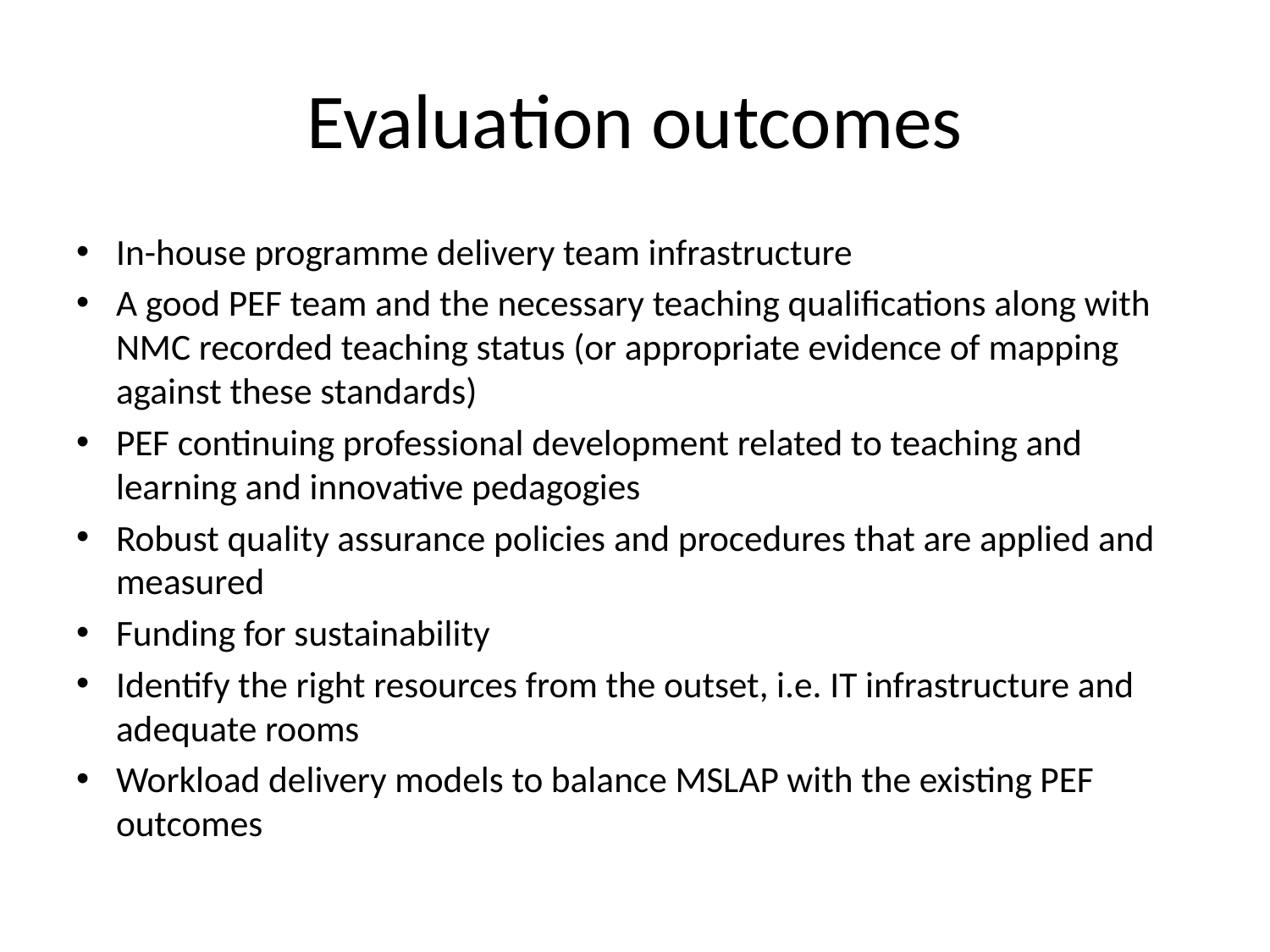

# Evaluation outcomes
In-house programme delivery team infrastructure
A good PEF team and the necessary teaching qualifications along with NMC recorded teaching status (or appropriate evidence of mapping against these standards)
PEF continuing professional development related to teaching and learning and innovative pedagogies
Robust quality assurance policies and procedures that are applied and measured
Funding for sustainability
Identify the right resources from the outset, i.e. IT infrastructure and adequate rooms
Workload delivery models to balance MSLAP with the existing PEF outcomes